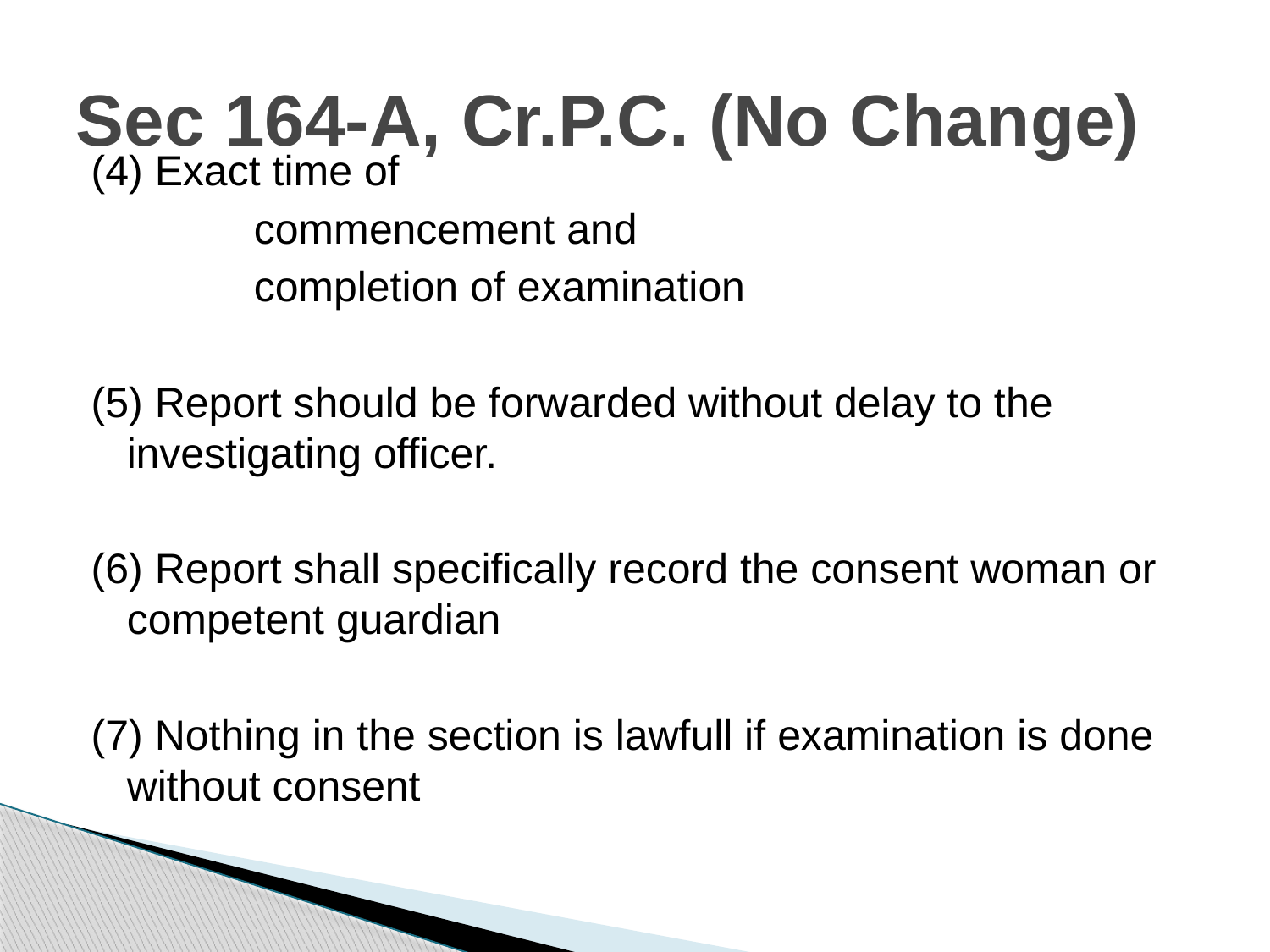

# Sec 164-A, Cr.P.C. (No Change)
(4) Exact time of
		commencement and
		completion of examination

(5) Report should be forwarded without delay to the investigating officer.

(6) Report shall specifically record the consent woman or competent guardian

(7) Nothing in the section is lawfull if examination is done without consent